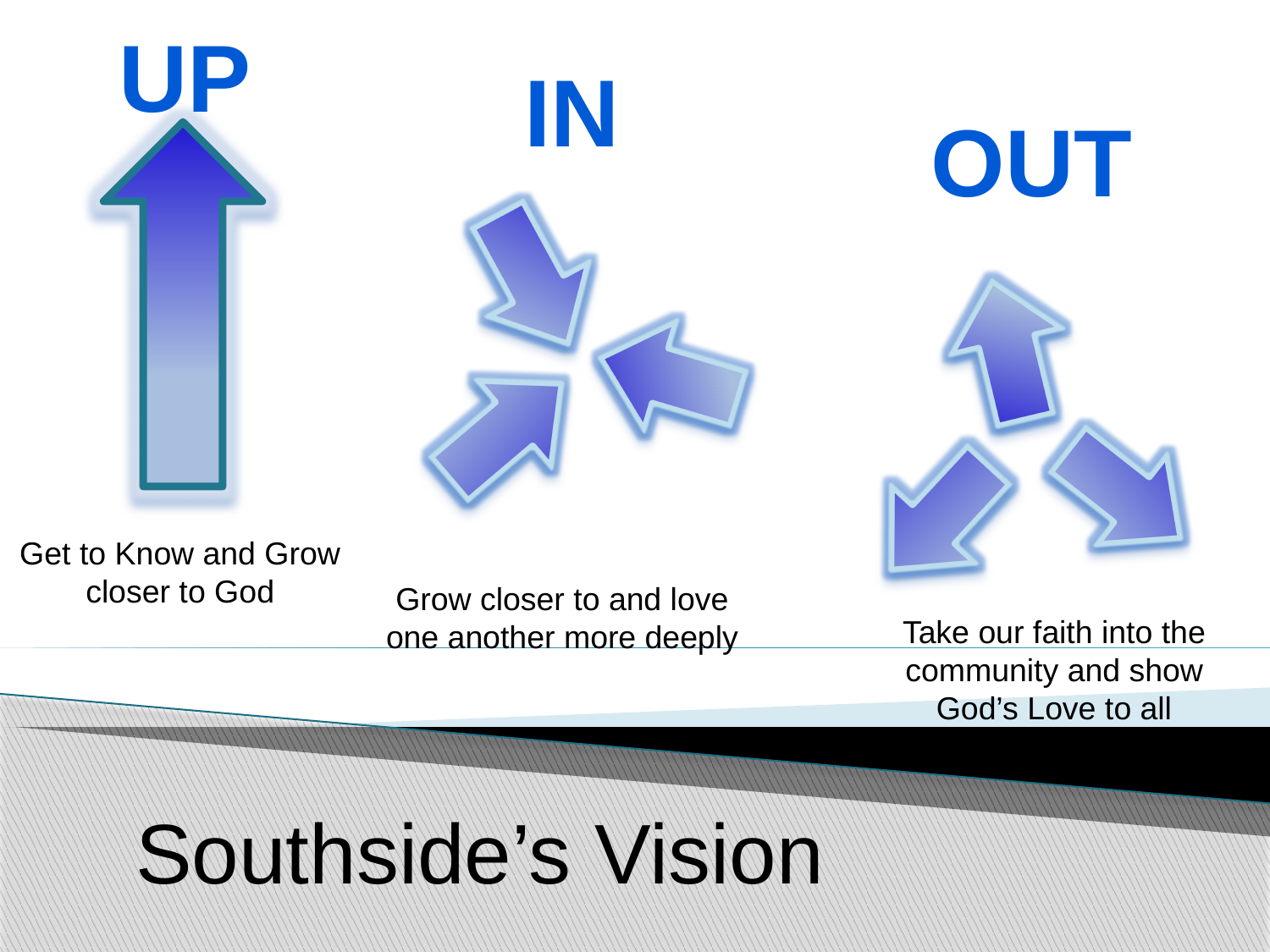

UP

Get to Know and Grow closer to God
IN

Grow closer to and love one another more deeply
OUT

Take our faith into the community and show God’s Love to all
Southside’s Vision